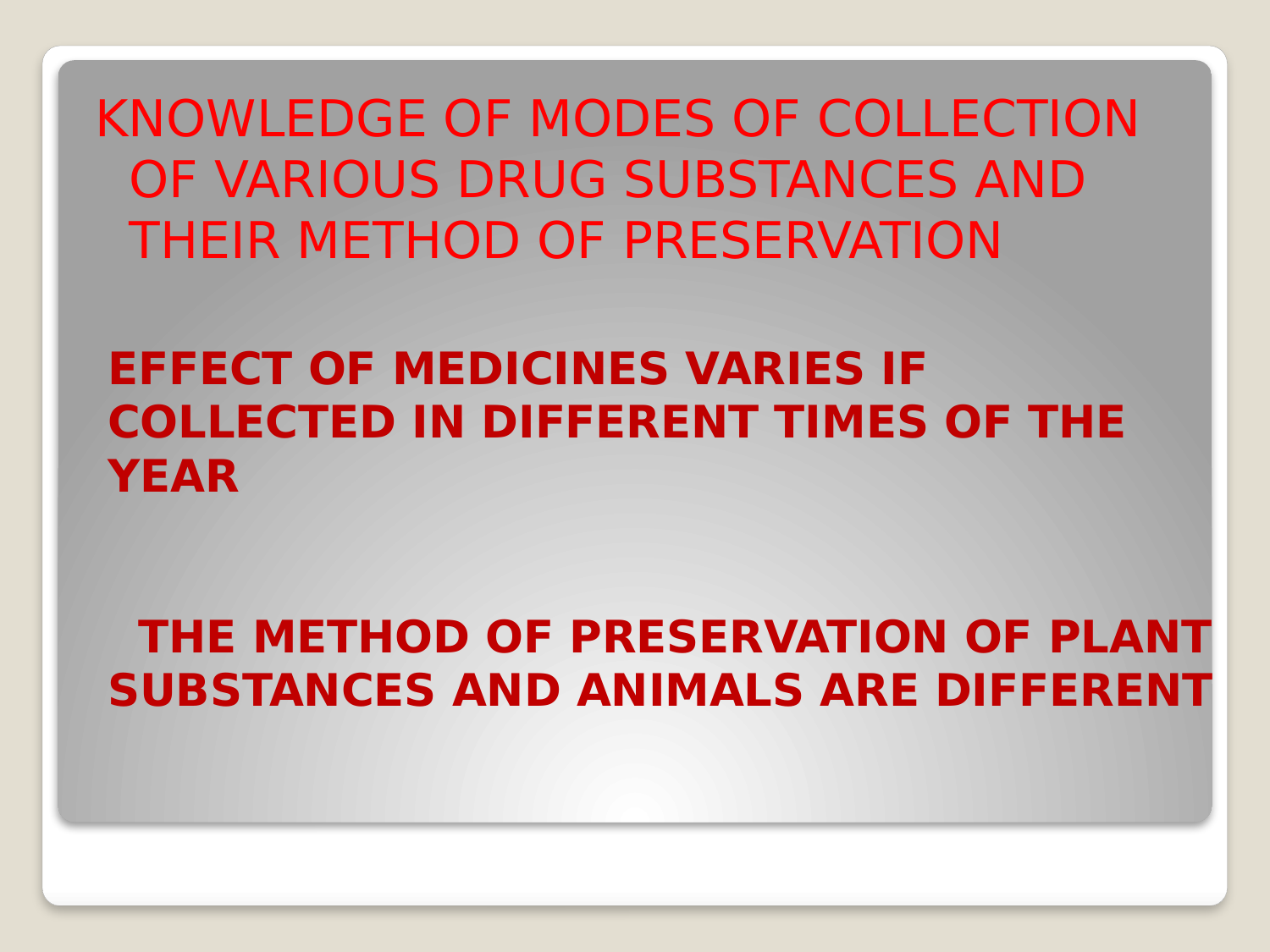

KNOWLEDGE OF MODES OF COLLECTION OF VARIOUS DRUG SUBSTANCES AND THEIR METHOD OF PRESERVATION
# EFFECT OF MEDICINES VARIES IF COLLECTED IN DIFFERENT TIMES OF THE YEAR THE METHOD OF PRESERVATION OF PLANT SUBSTANCES AND ANIMALS ARE DIFFERENT